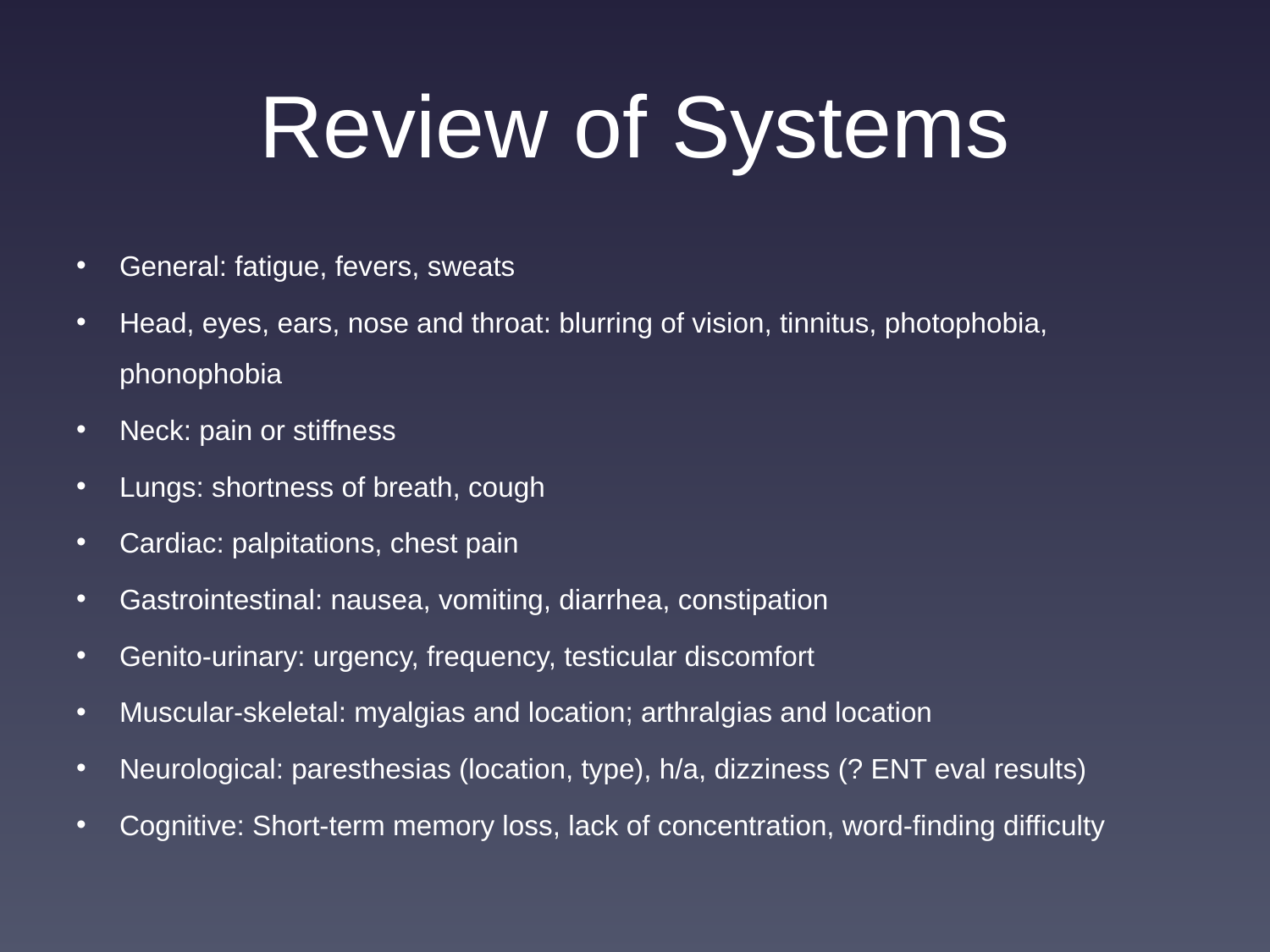

# Review of Systems
General: fatigue, fevers, sweats
Head, eyes, ears, nose and throat: blurring of vision, tinnitus, photophobia, phonophobia
Neck: pain or stiffness
Lungs: shortness of breath, cough
Cardiac: palpitations, chest pain
Gastrointestinal: nausea, vomiting, diarrhea, constipation
Genito-urinary: urgency, frequency, testicular discomfort
Muscular-skeletal: myalgias and location; arthralgias and location
Neurological: paresthesias (location, type), h/a, dizziness (? ENT eval results)
Cognitive: Short-term memory loss, lack of concentration, word-finding difficulty